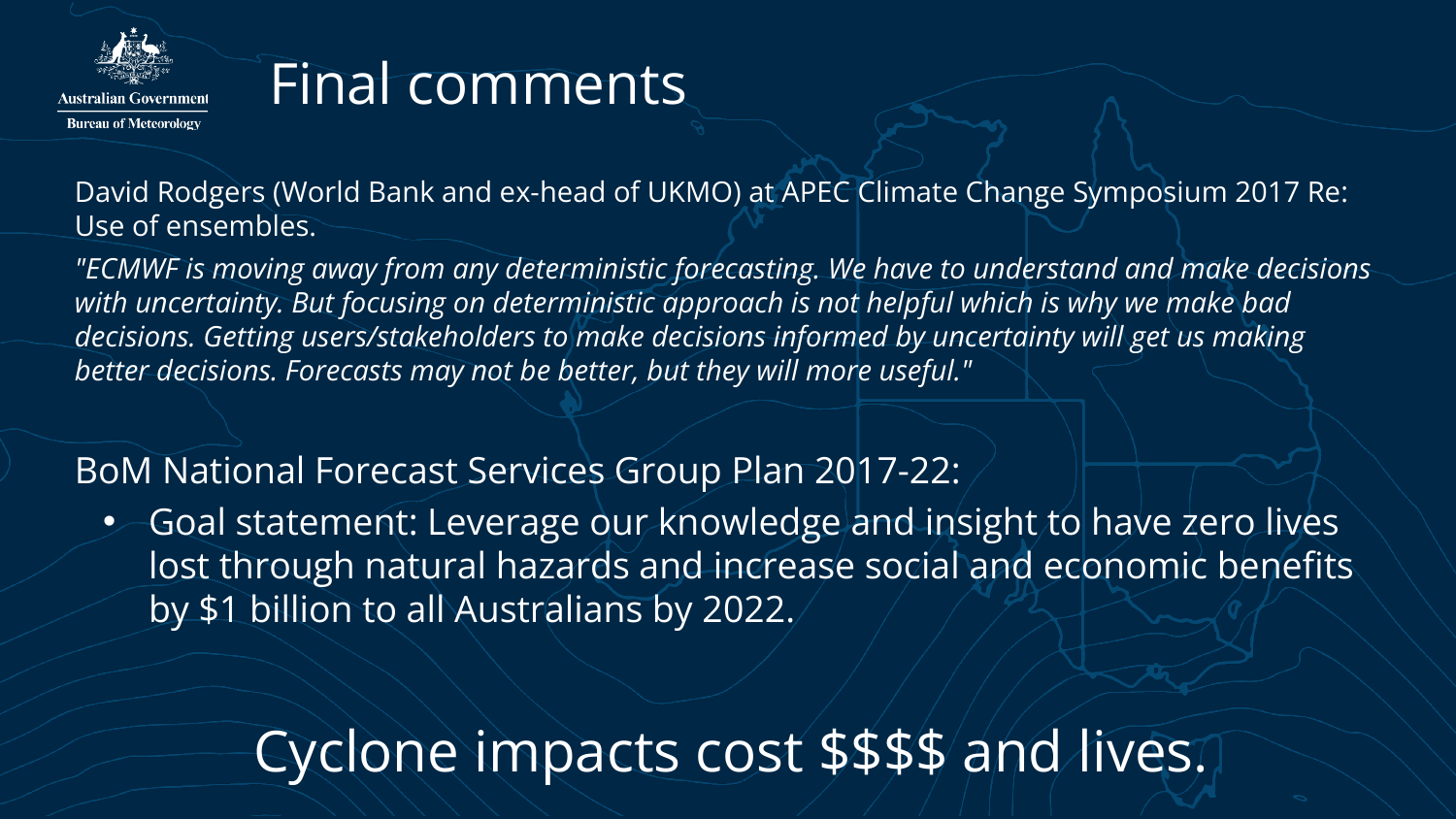

# Final comments
David Rodgers (World Bank and ex-head of UKMO) at APEC Climate Change Symposium 2017 Re: Use of ensembles.
"ECMWF is moving away from any deterministic forecasting. We have to understand and make decisions with uncertainty. But focusing on deterministic approach is not helpful which is why we make bad decisions. Getting users/stakeholders to make decisions informed by uncertainty will get us making better decisions. Forecasts may not be better, but they will more useful."

BoM National Forecast Services Group Plan 2017-22:
Goal statement: Leverage our knowledge and insight to have zero lives lost through natural hazards and increase social and economic benefits by $1 billion to all Australians by 2022.

Cyclone impacts cost $$$$ and lives.